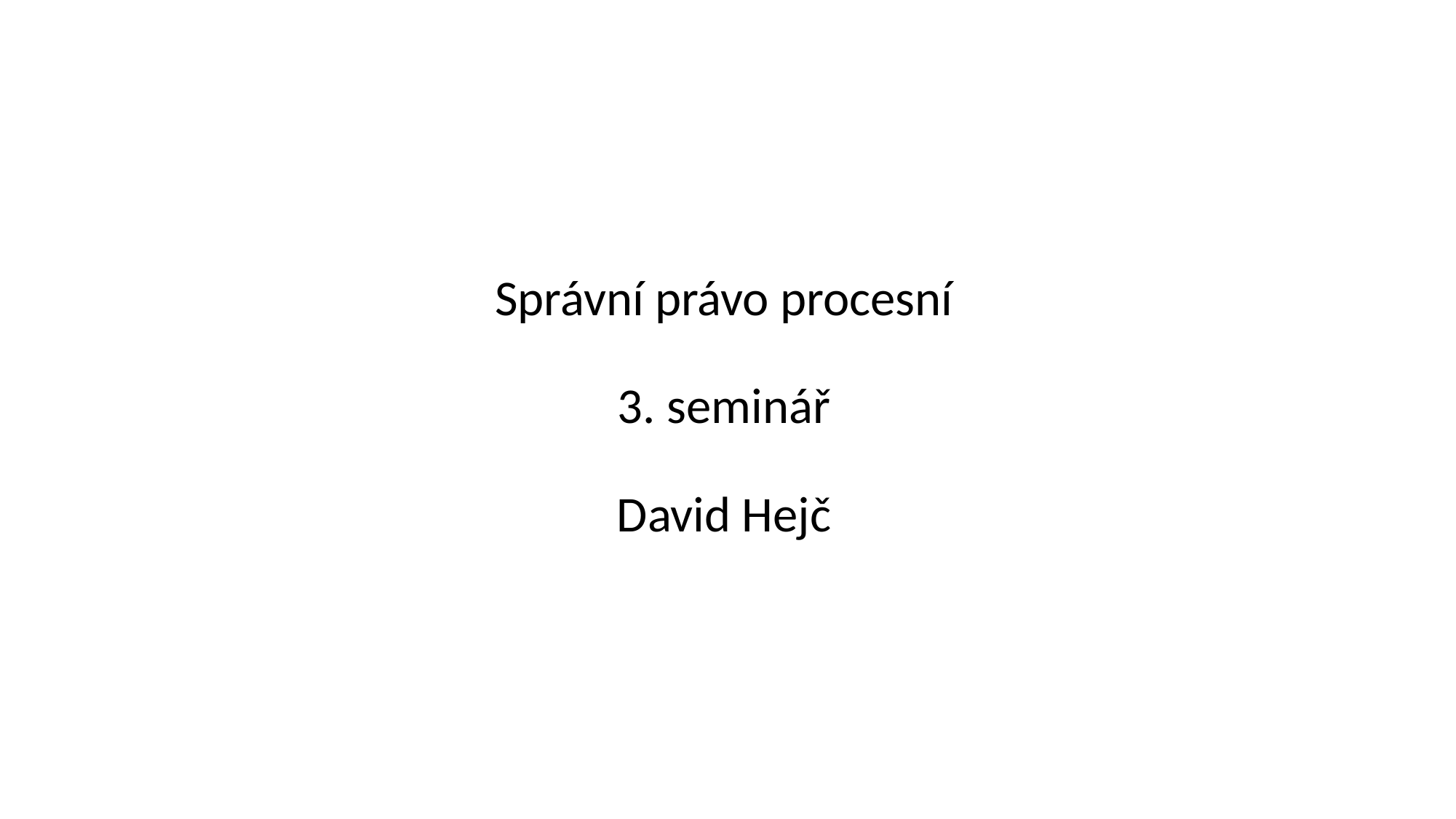

# Správní právo procesní 3. seminář David Hejč